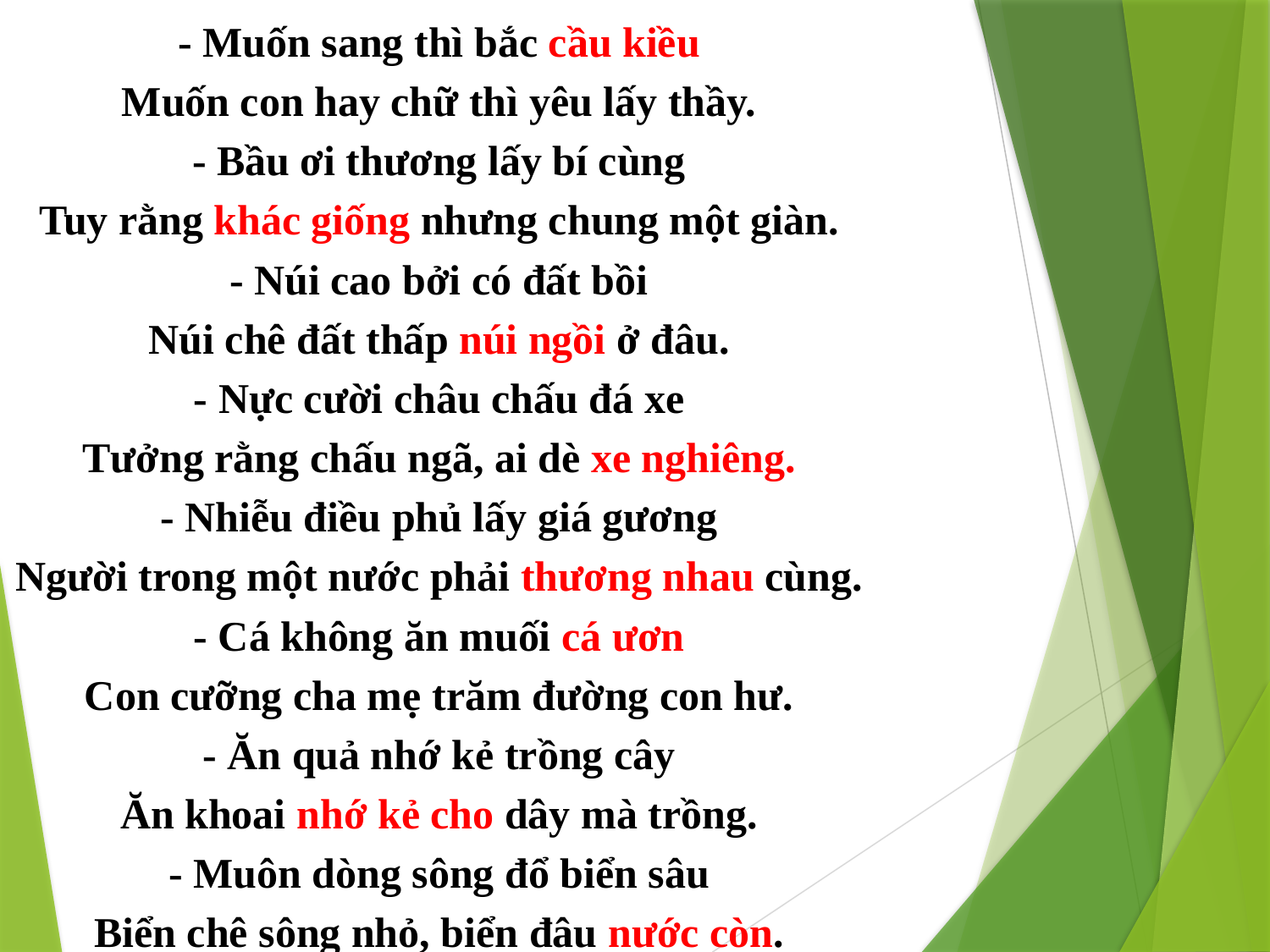

- Muốn sang thì bắc cầu kiều
Muốn con hay chữ thì yêu lấy thầy.
- Bầu ơi thương lấy bí cùng
Tuy rằng khác giống nhưng chung một giàn.
- Núi cao bởi có đất bồi
Núi chê đất thấp núi ngồi ở đâu.
- Nực cười châu chấu đá xe
Tưởng rằng chấu ngã, ai dè xe nghiêng.
- Nhiễu điều phủ lấy giá gương
Người trong một nước phải thương nhau cùng.
- Cá không ăn muối cá ươn
Con cưỡng cha mẹ trăm đường con hư.
- Ăn quả nhớ kẻ trồng cây
Ăn khoai nhớ kẻ cho dây mà trồng.
- Muôn dòng sông đổ biển sâu
Biển chê sông nhỏ, biển đâu nước còn.